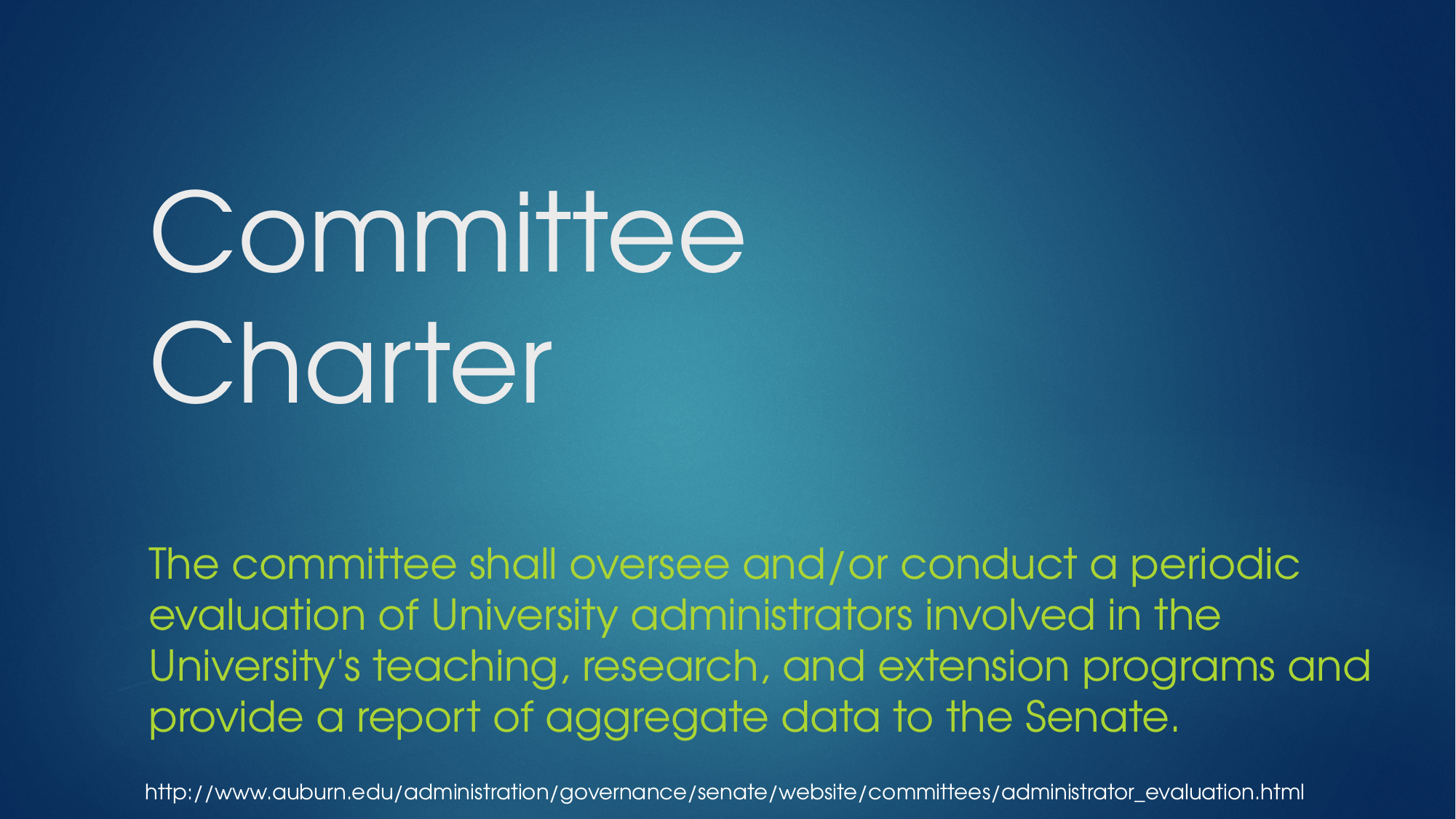

# Committee Charter
The committee shall oversee and/or conduct a periodic evaluation of University administrators involved in the University's teaching, research, and extension programs and provide a report of aggregate data to the Senate.

http://www.auburn.edu/administration/governance/senate/website/committees/administrator_evaluation.html